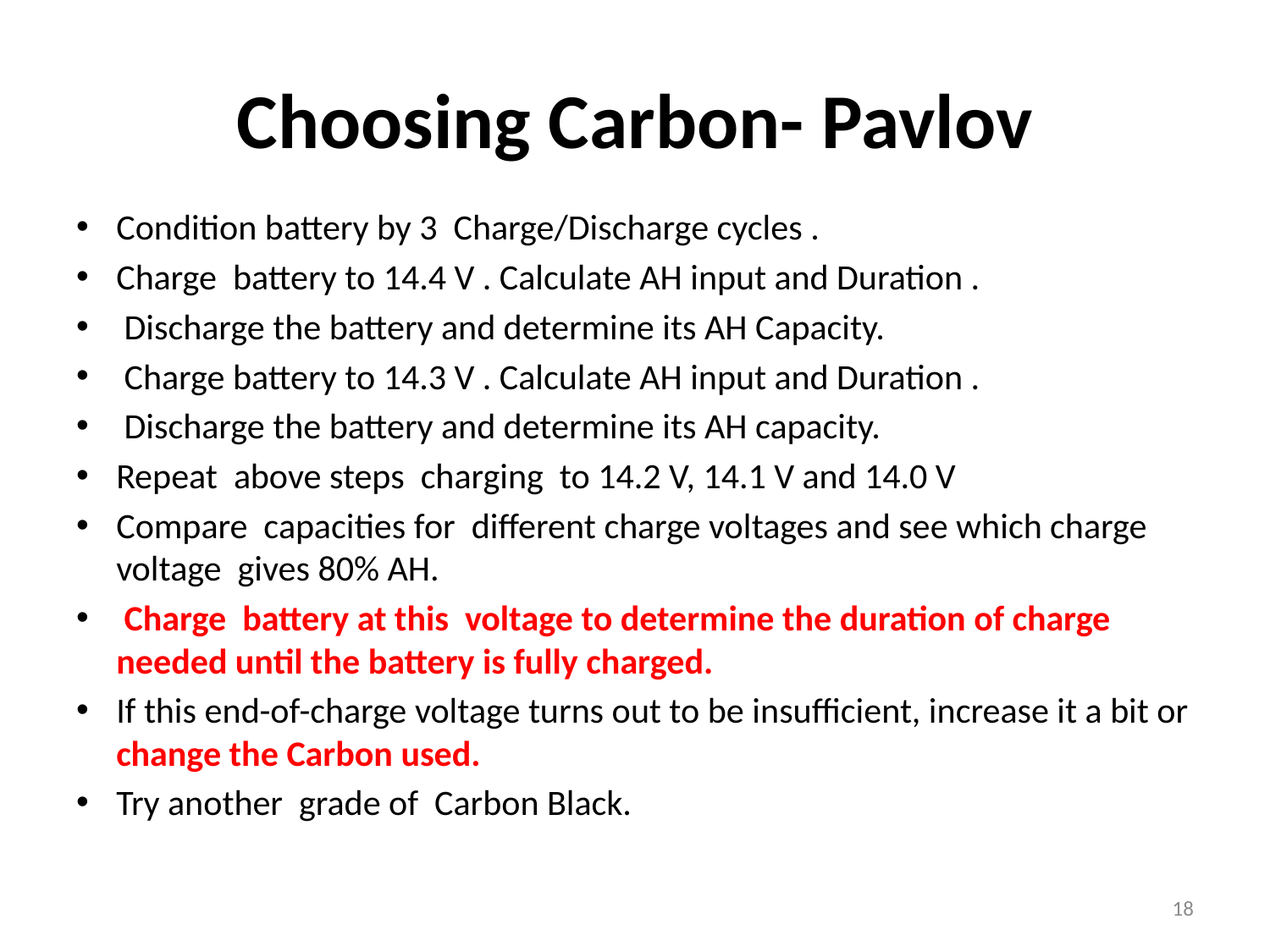

# Choosing Carbon- Pavlov
Condition battery by 3  Charge/Discharge cycles .
Charge  battery to 14.4 V . Calculate AH input and Duration .
 Discharge the battery and determine its AH Capacity.
 Charge battery to 14.3 V . Calculate AH input and Duration .
 Discharge the battery and determine its AH capacity.
Repeat  above steps  charging  to 14.2 V, 14.1 V and 14.0 V
Compare  capacities for  different charge voltages and see which charge voltage  gives 80% AH.
 Charge  battery at this  voltage to determine the duration of charge needed until the battery is fully charged.
If this end-of-charge voltage turns out to be insufficient, increase it a bit or change the Carbon used.
Try another  grade of  Carbon Black.

18